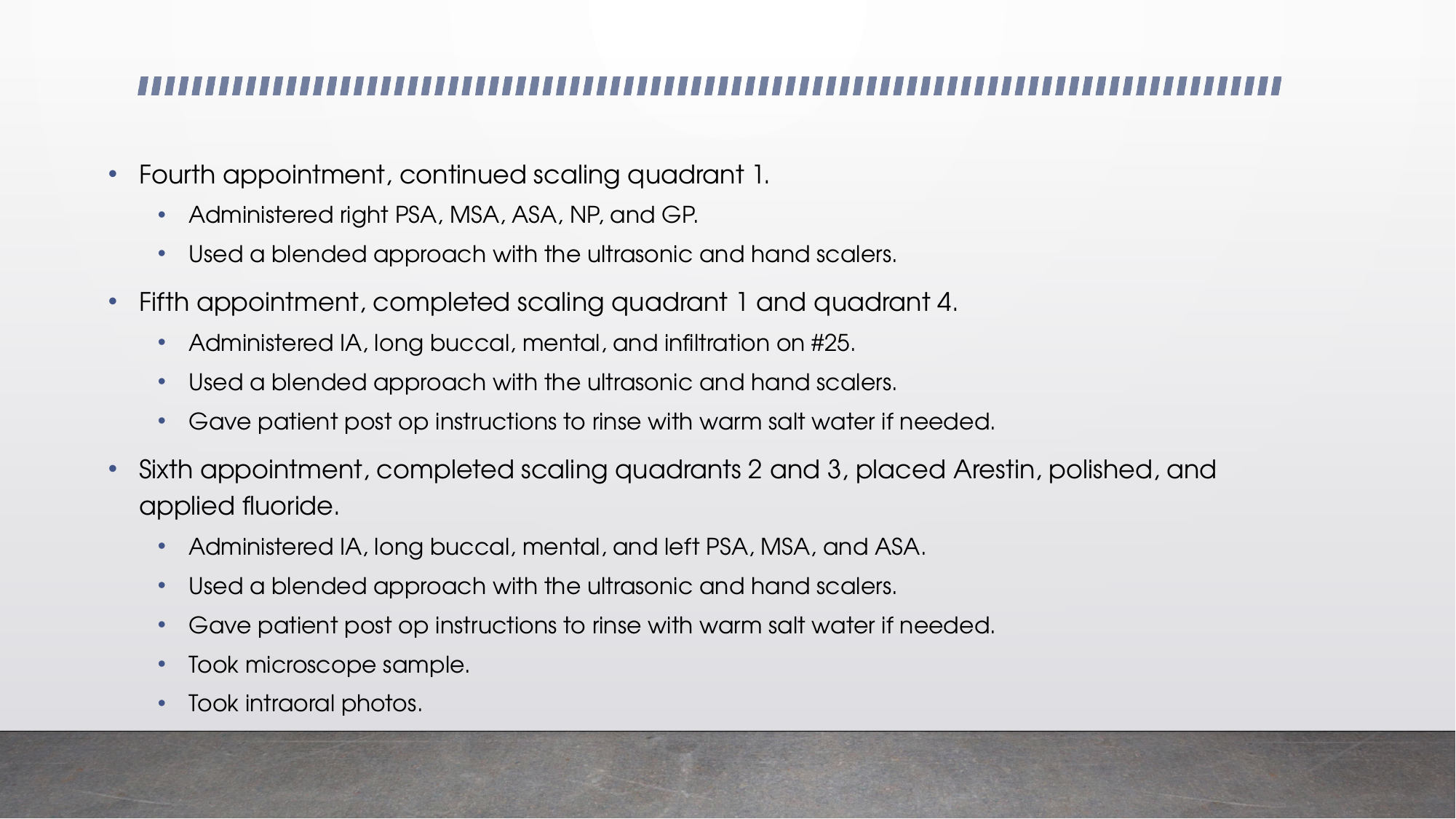

Fourth appointment, continued scaling quadrant 1.
Administered right PSA, MSA, ASA, NP, and GP.
Used a blended approach with the ultrasonic and hand scalers.
Fifth appointment, completed scaling quadrant 1 and quadrant 4.
Administered IA, long buccal, mental, and infiltration on #25.
Used a blended approach with the ultrasonic and hand scalers.
Gave patient post op instructions to rinse with warm salt water if needed.
Sixth appointment, completed scaling quadrants 2 and 3, placed Arestin, polished, and applied fluoride.
Administered IA, long buccal, mental, and left PSA, MSA, and ASA.
Used a blended approach with the ultrasonic and hand scalers.
Gave patient post op instructions to rinse with warm salt water if needed.
Took microscope sample.
Took intraoral photos.